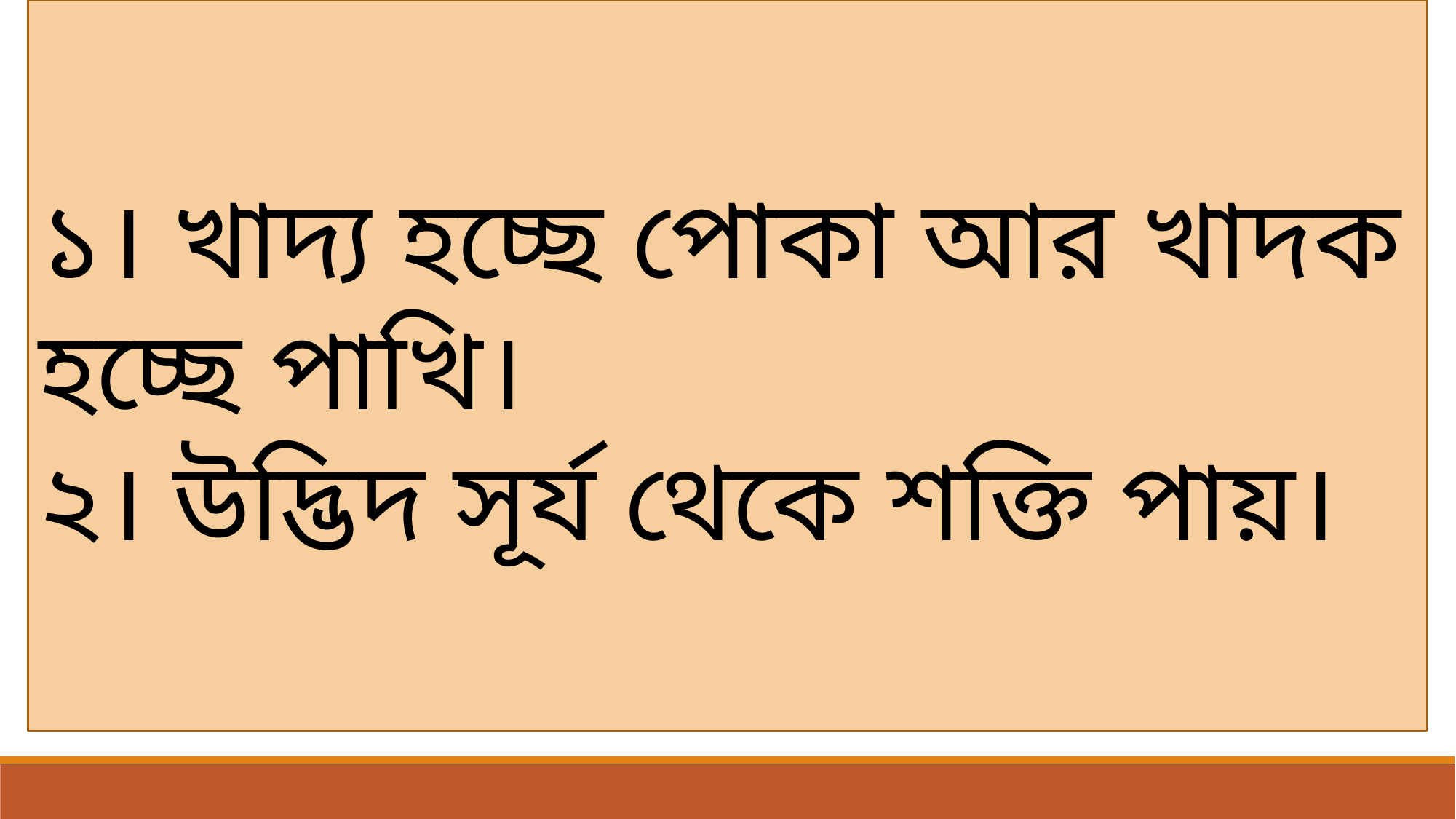

১। খাদ্য হচ্ছে পোকা আর খাদক হচ্ছে পাখি।
২। উদ্ভিদ সূর্য থেকে শক্তি পায়।